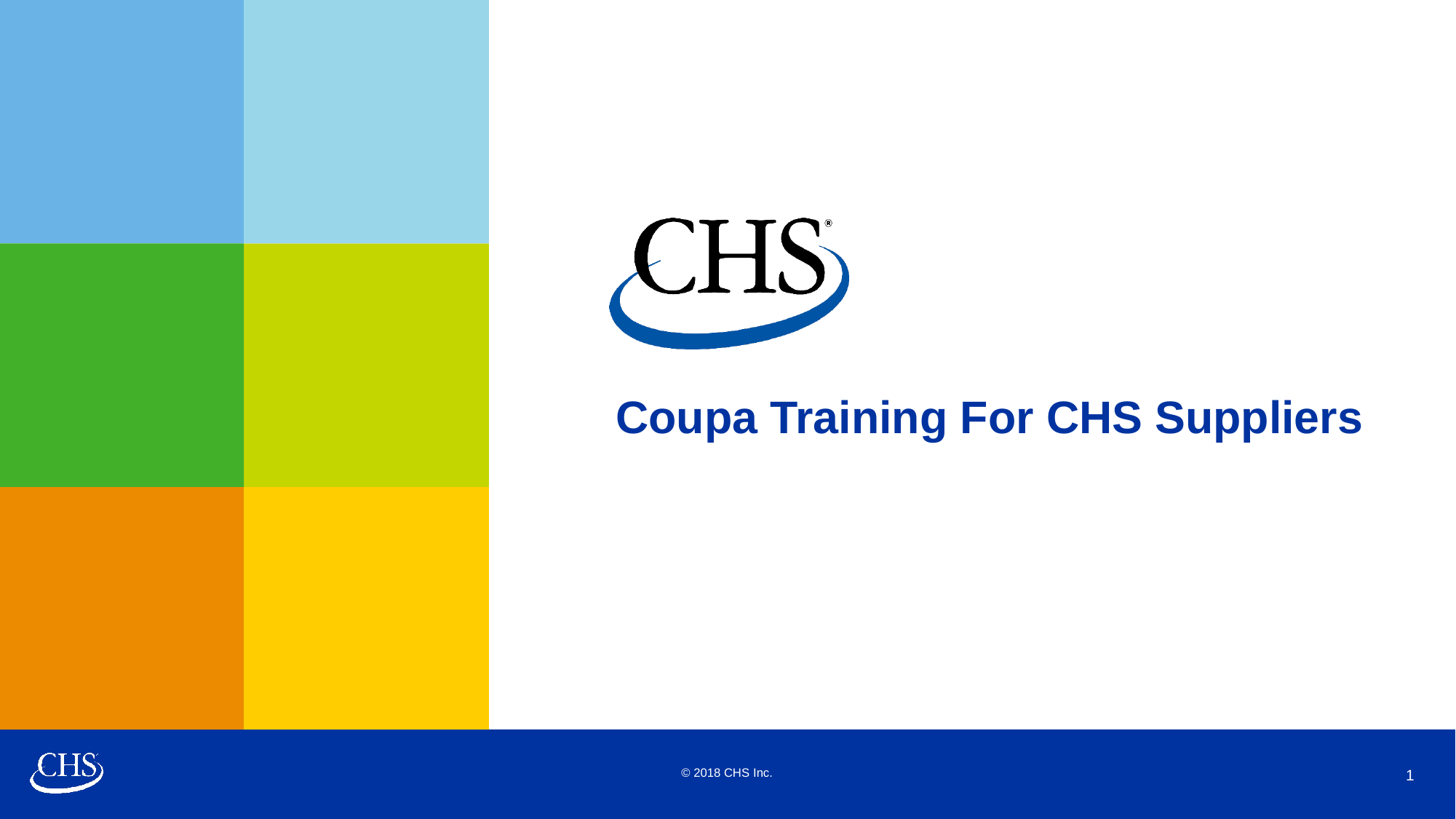

Coupa Training For CHS Suppliers
© 2018 CHS Inc.
1